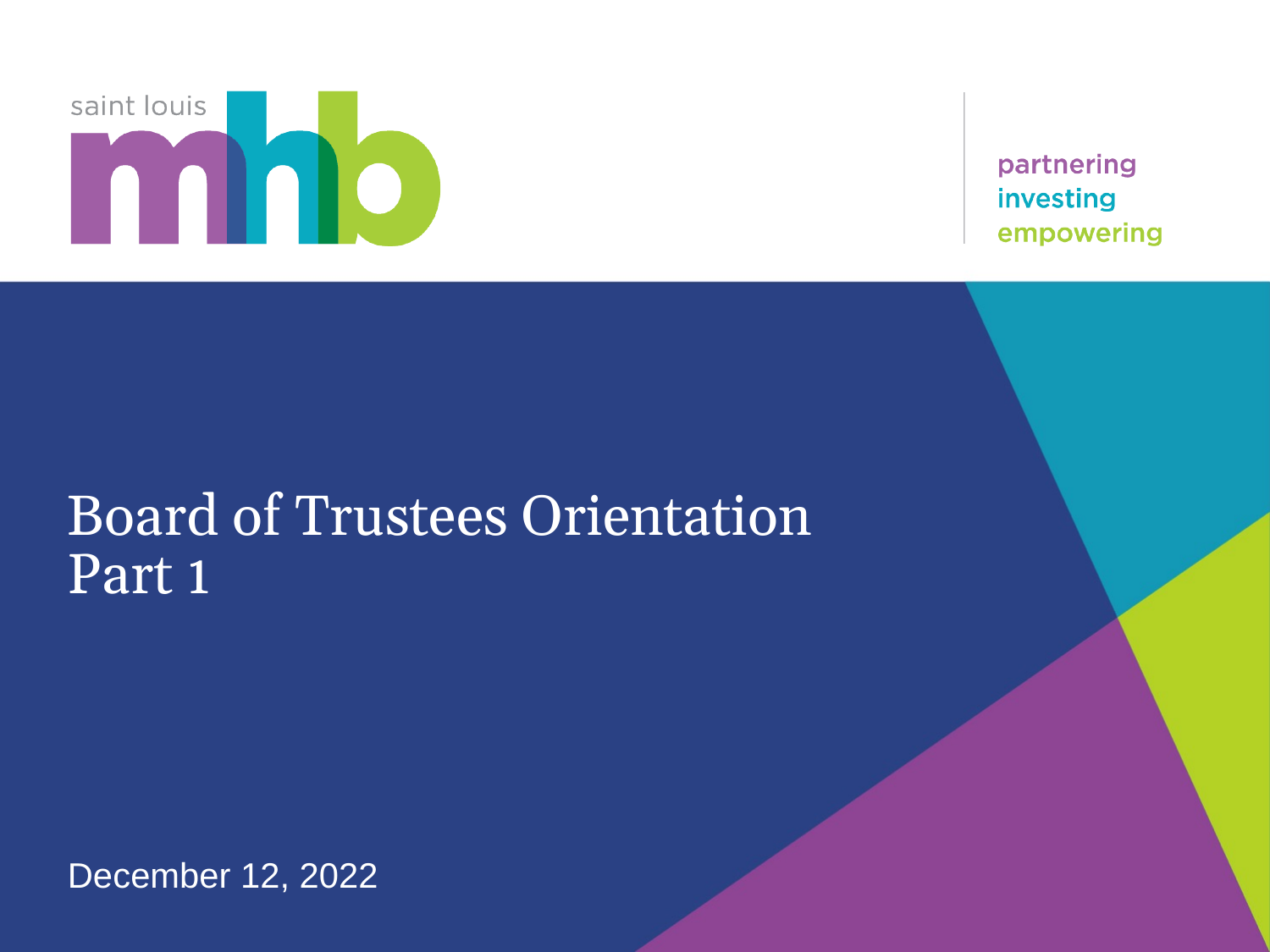

# Board of Trustees Orientation Part 1 December 12, 2022